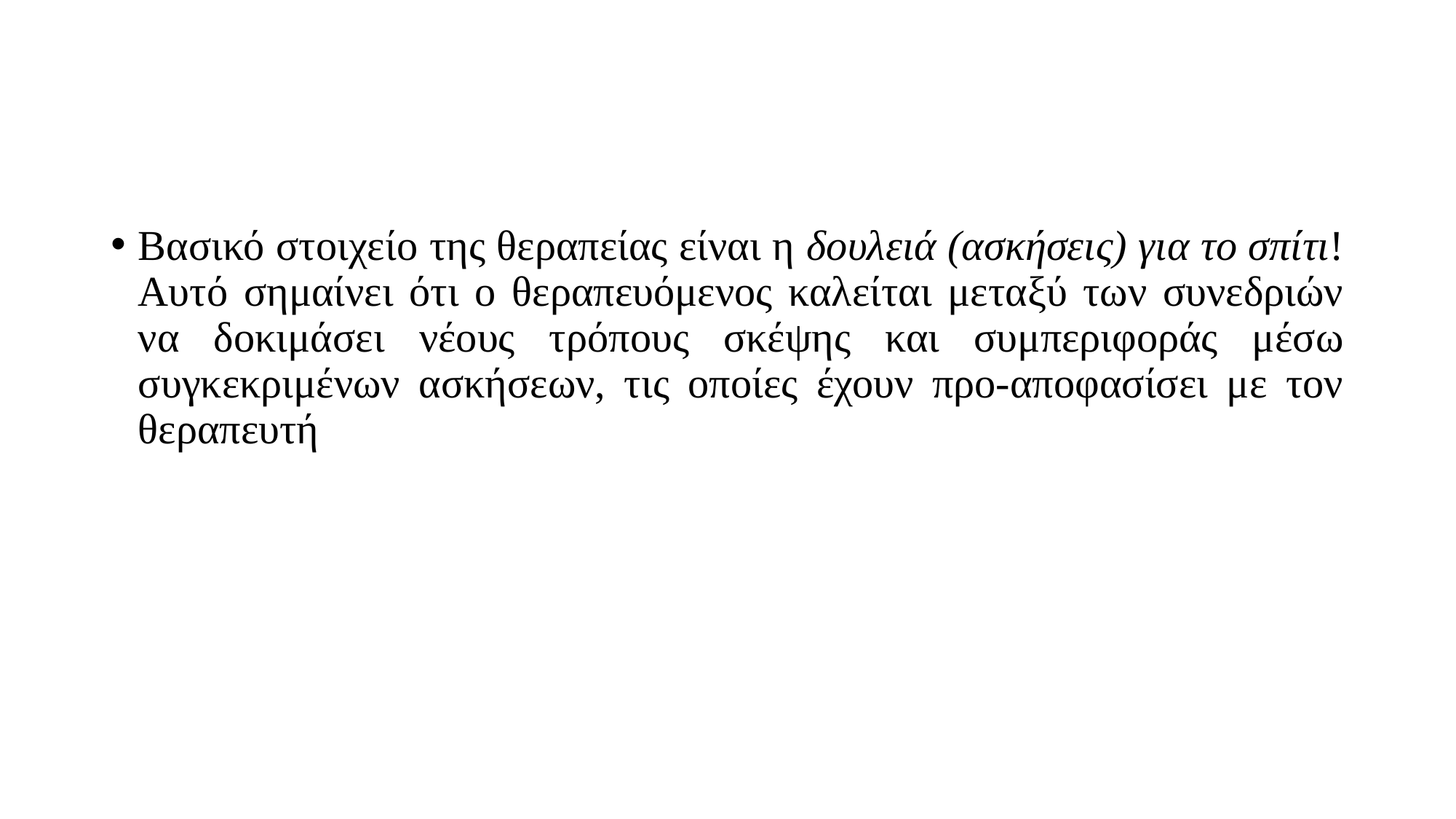

Βασικό στοιχείο της θεραπείας είναι η δουλειά (ασκήσεις) για το σπίτι! Αυτό σημαίνει ότι ο θεραπευόμενος καλείται μεταξύ των συνεδριών να δοκιμάσει νέους τρόπους σκέψης και συμπεριφοράς μέσω συγκεκριμένων ασκήσεων, τις οποίες έχουν προ-αποφασίσει με τον θεραπευτή